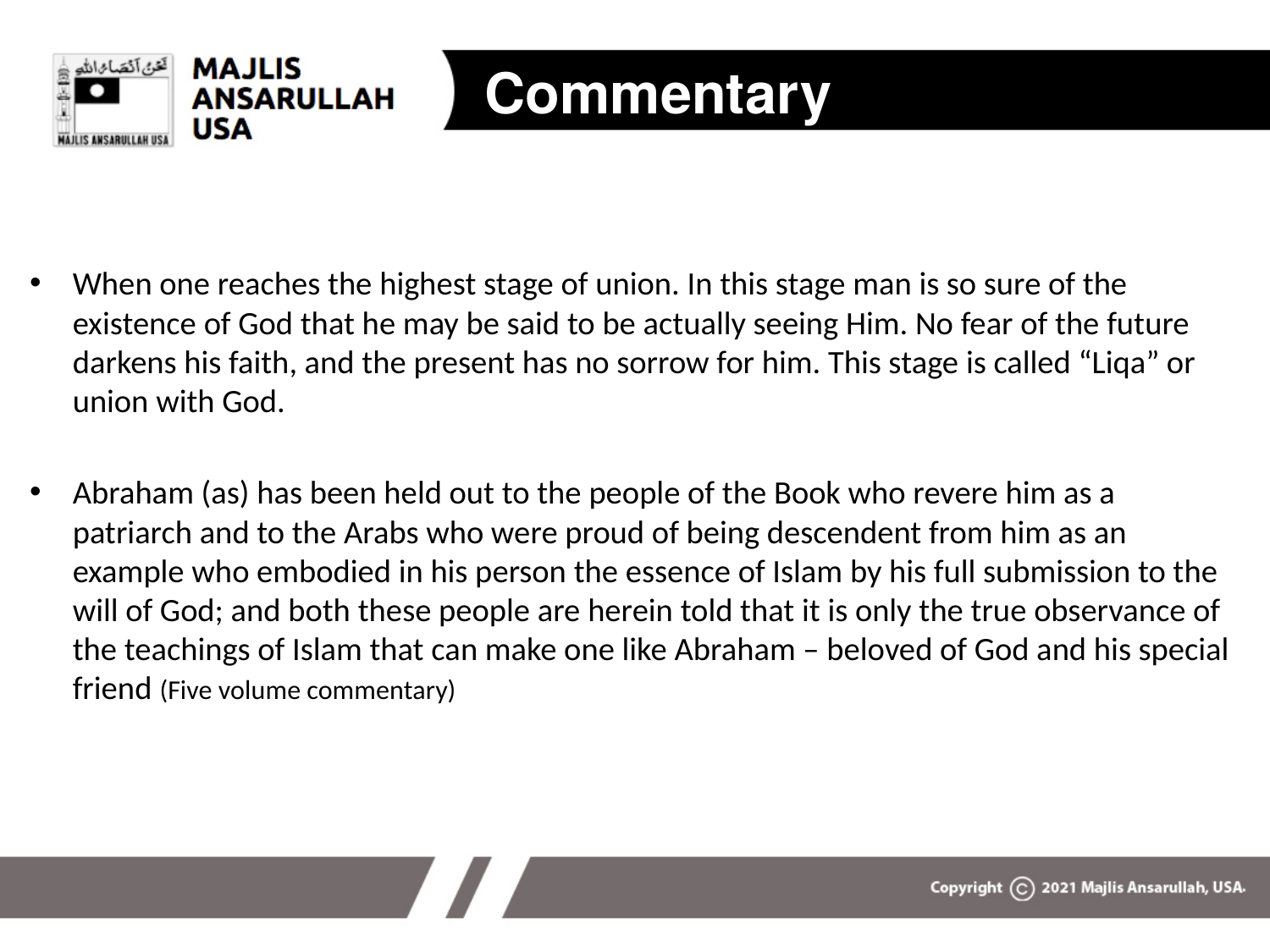

Commentary
When one reaches the highest stage of union. In this stage man is so sure of the existence of God that he may be said to be actually seeing Him. No fear of the future darkens his faith, and the present has no sorrow for him. This stage is called “Liqa” or union with God.

Abraham (as) has been held out to the people of the Book who revere him as a patriarch and to the Arabs who were proud of being descendent from him as an example who embodied in his person the essence of Islam by his full submission to the will of God; and both these people are herein told that it is only the true observance of the teachings of Islam that can make one like Abraham – beloved of God and his special friend (Five volume commentary)